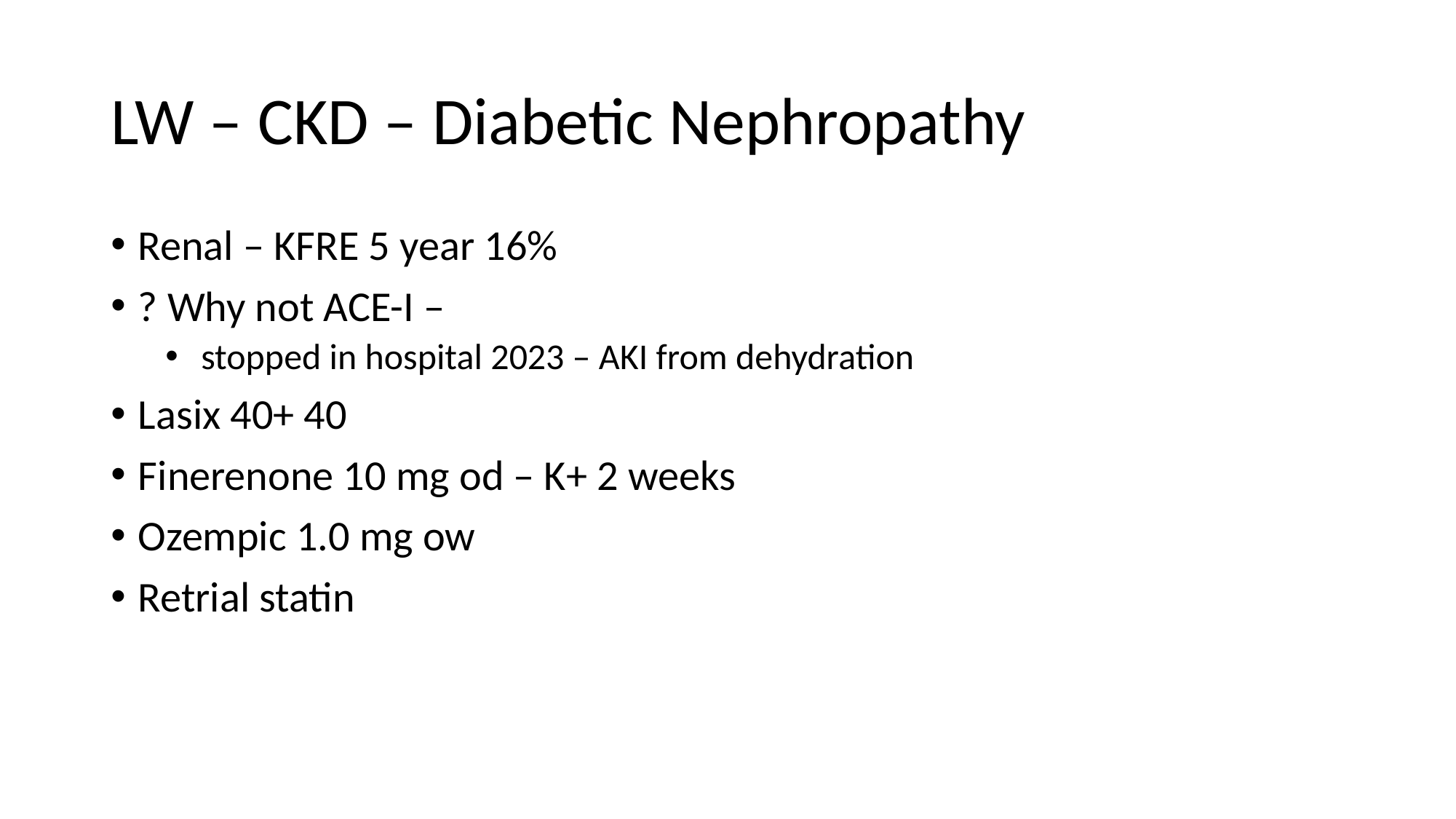

# LW – CKD – Diabetic Nephropathy
Renal – KFRE 5 year 16%
? Why not ACE-I –
 stopped in hospital 2023 – AKI from dehydration
Lasix 40+ 40
Finerenone 10 mg od – K+ 2 weeks
Ozempic 1.0 mg ow
Retrial statin